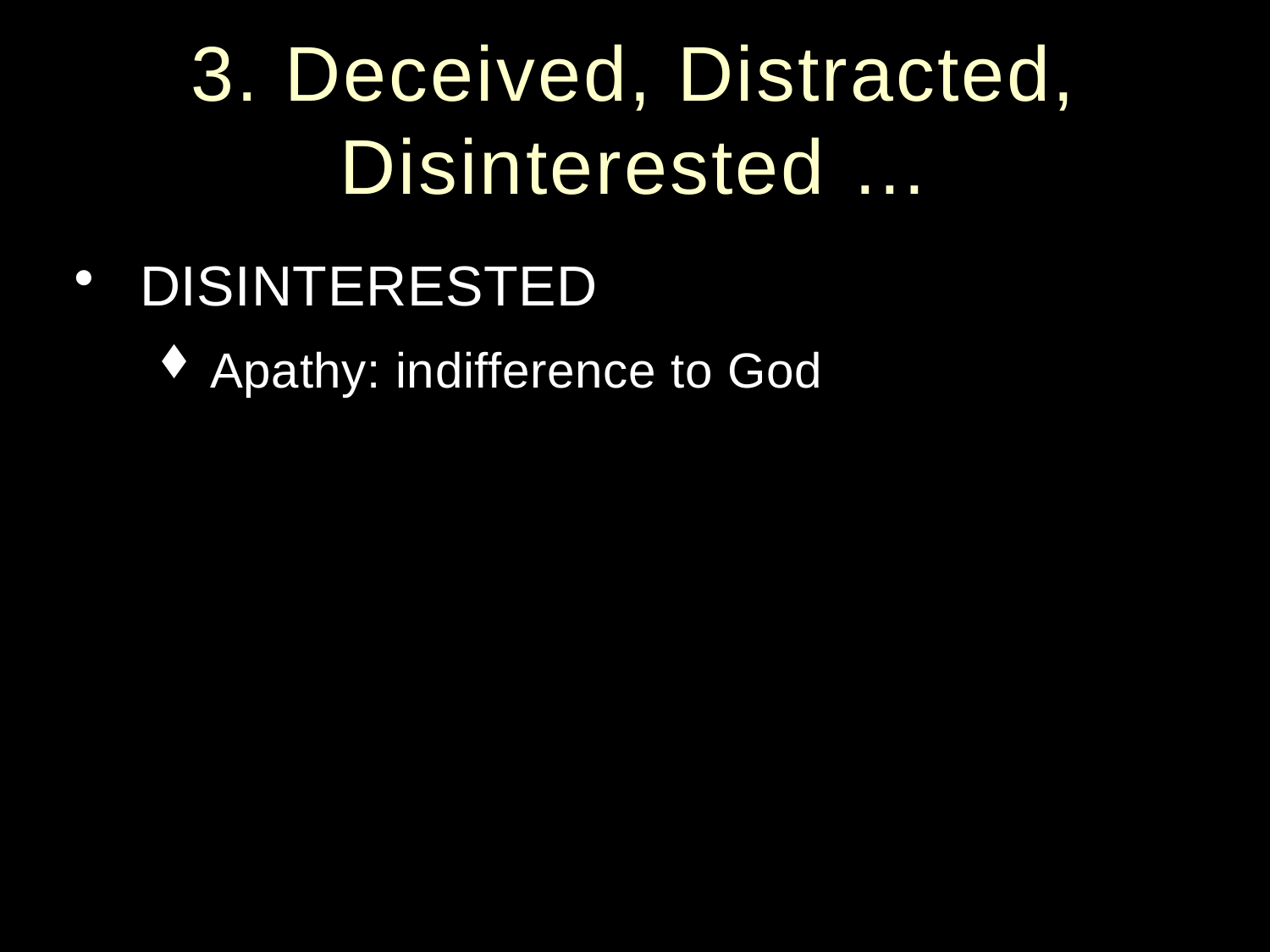

# 3. Deceived, Distracted, Disinterested …
DISINTERESTED
Apathy: indifference to God